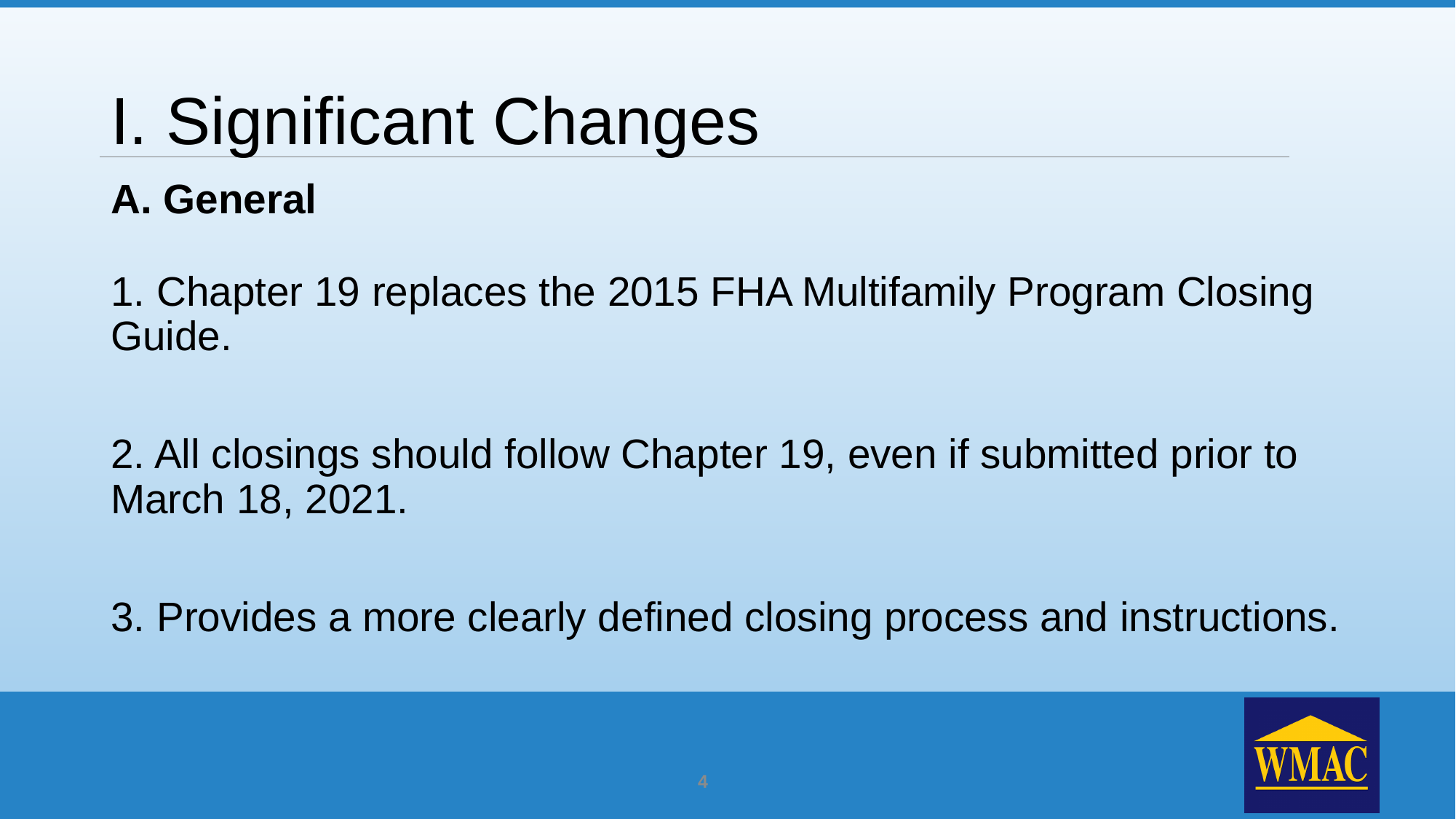

# I. Significant Changes
A. General

1. Chapter 19 replaces the 2015 FHA Multifamily Program Closing Guide.

2. All closings should follow Chapter 19, even if submitted prior to March 18, 2021.

3. Provides a more clearly defined closing process and instructions.
4